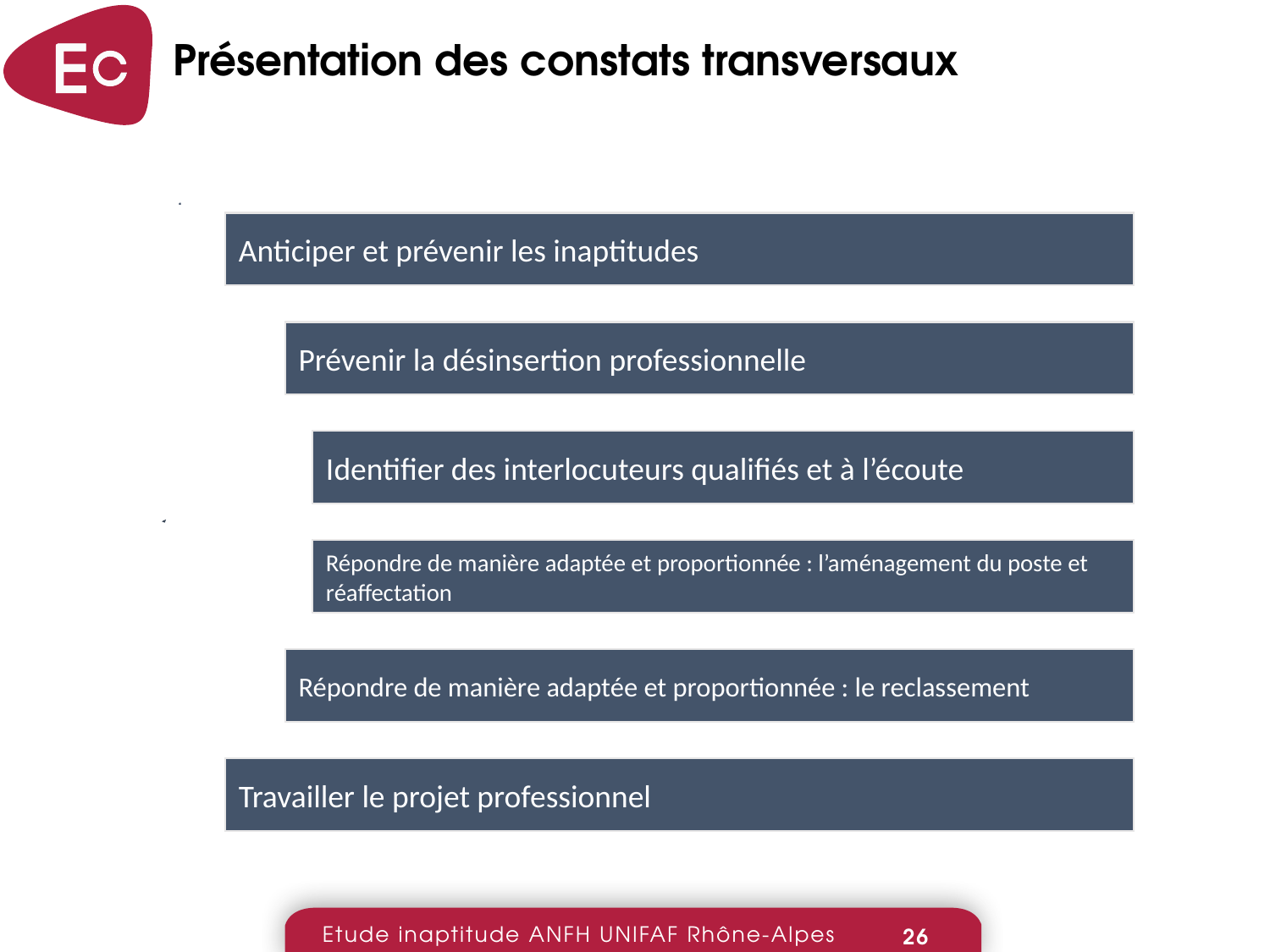

Présentation des constats transversaux

Anticiper et prévenir les inaptitudes
Prévenir la désinsertion professionnelle
Identifier des interlocuteurs qualifiés et à l’écoute
Répondre de manière adaptée et proportionnée : l’aménagement du poste et réaffectation
Répondre de manière adaptée et proportionnée : le reclassement
Travailler le projet professionnel
26